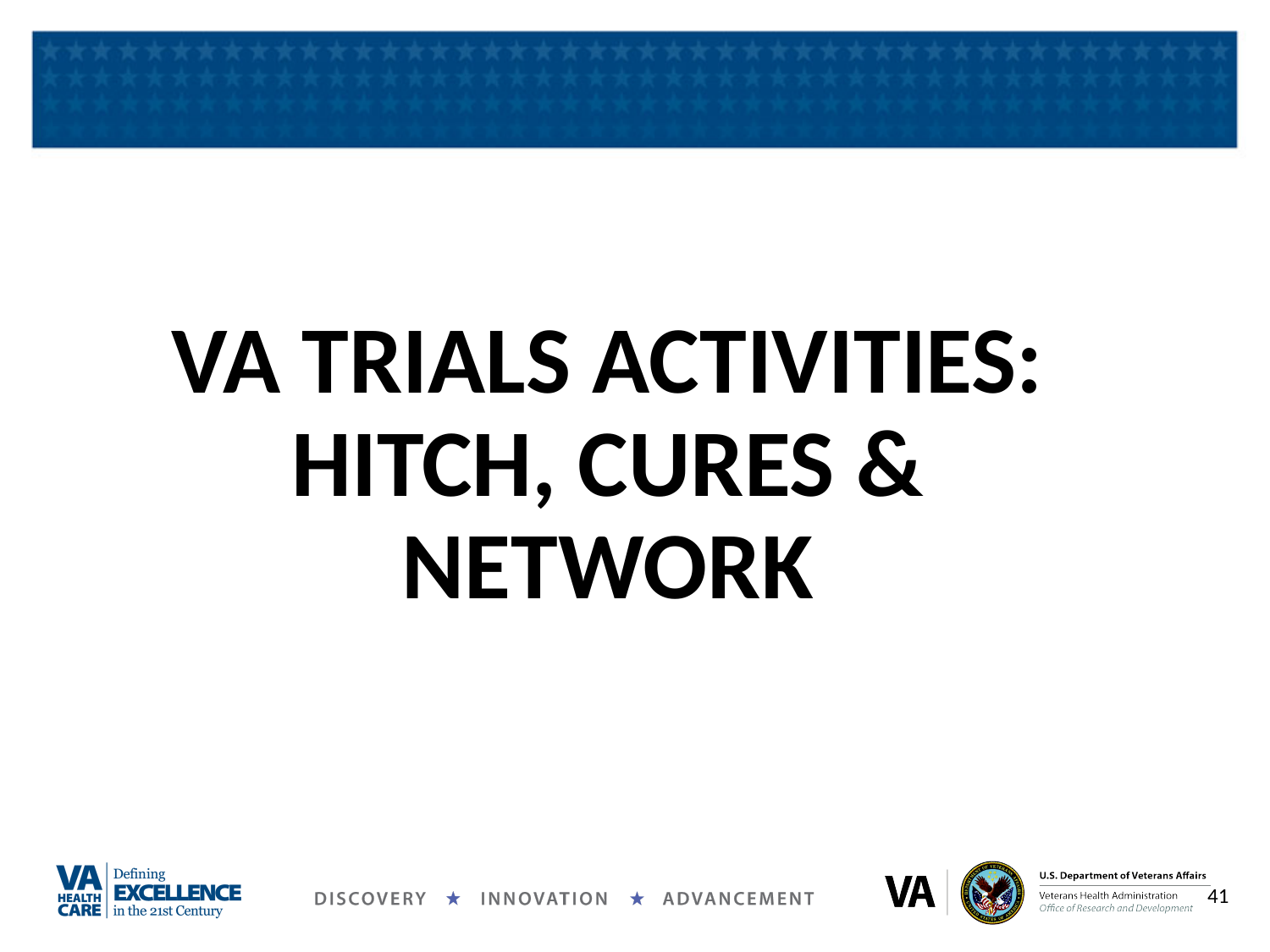

# VA TRIALS ACTIVITIES: HITCH, CURES & NETWORK
41